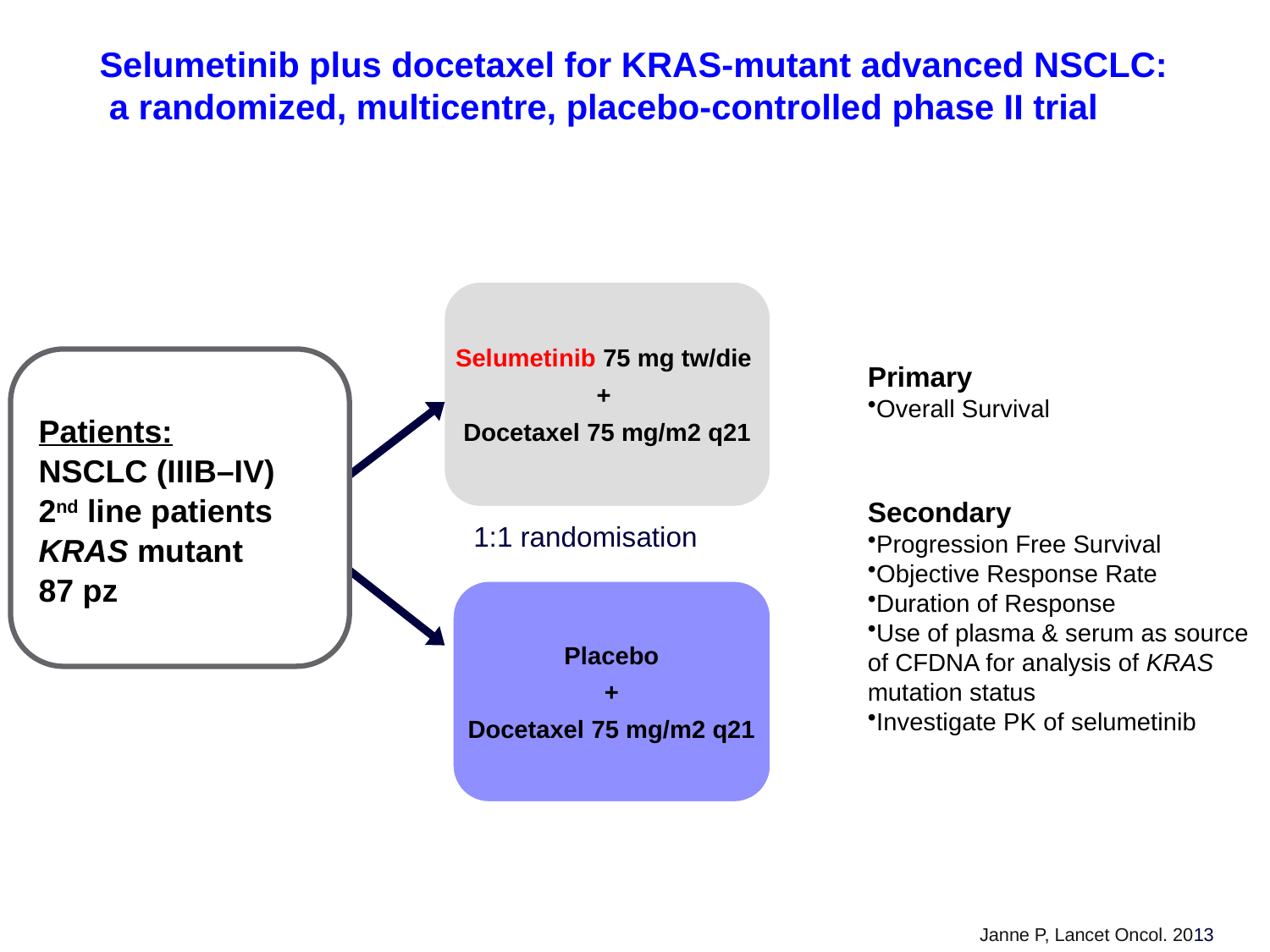

Selumetinib plus docetaxel for KRAS-mutant advanced NSCLC:
 a randomized, multicentre, placebo-controlled phase II trial
Selumetinib 75 mg tw/die
+
Docetaxel 75 mg/m2 q21
Primary
Overall Survival

Secondary
Progression Free Survival
Objective Response Rate
Duration of Response
Use of plasma & serum as source of CFDNA for analysis of KRAS mutation status
Investigate PK of selumetinib

1:1 randomisation

Placebo
+
Docetaxel 75 mg/m2 q21

Patients:
NSCLC (IIIB–IV)
2nd line patients
KRAS mutant
87 pz

Janne P, Lancet Oncol. 2013